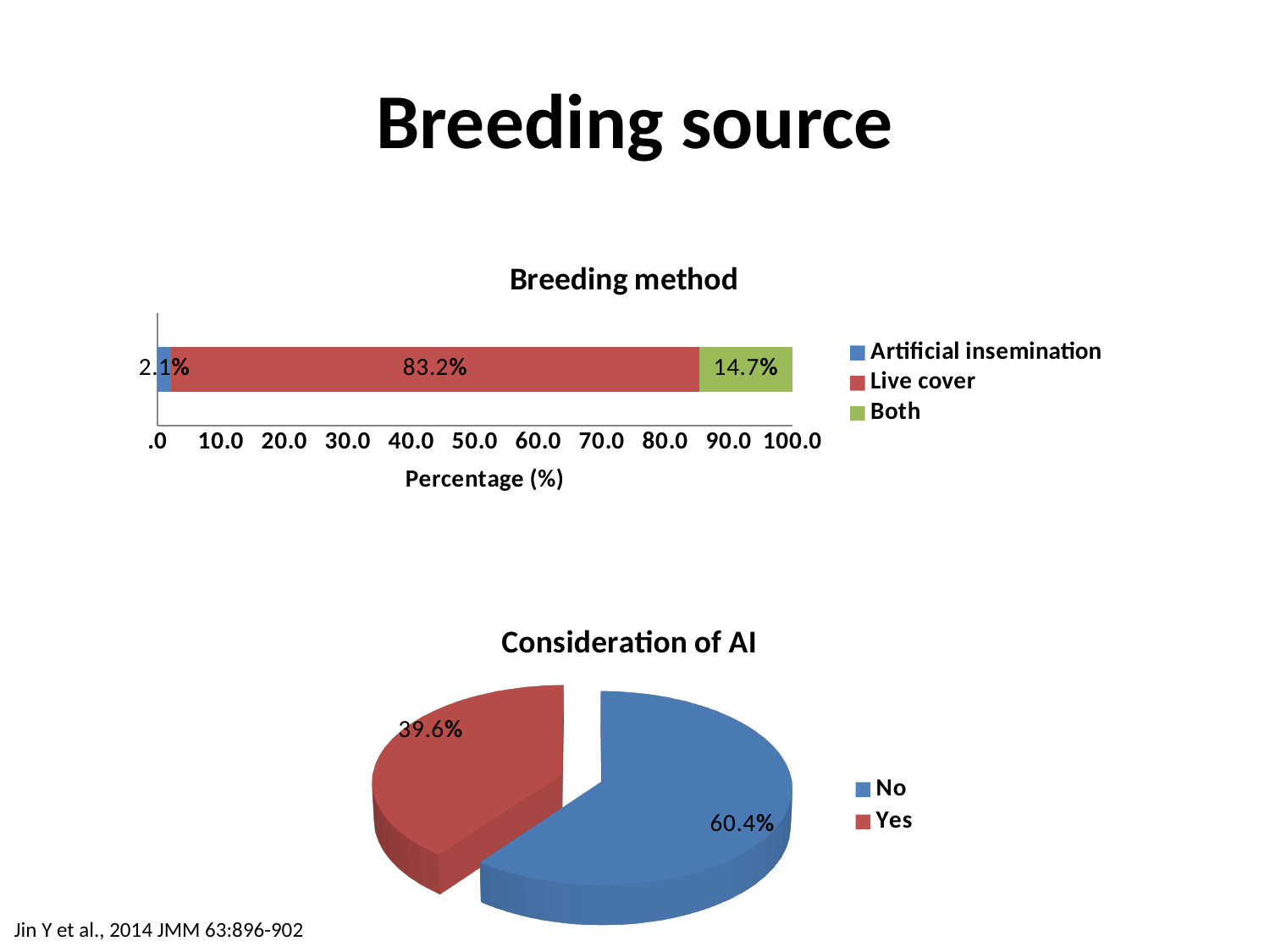

# Breeding source

### Chart: Breeding method

| Category | Artificial insemination | Live cover | Both |
|---|---|---|---|
| Current source of breeding | 2.147971360381862 | 83.17422434367543 | 14.67780429594272 |

[unsupported chart]

Jin Y et al., 2014 JMM 63:896-902